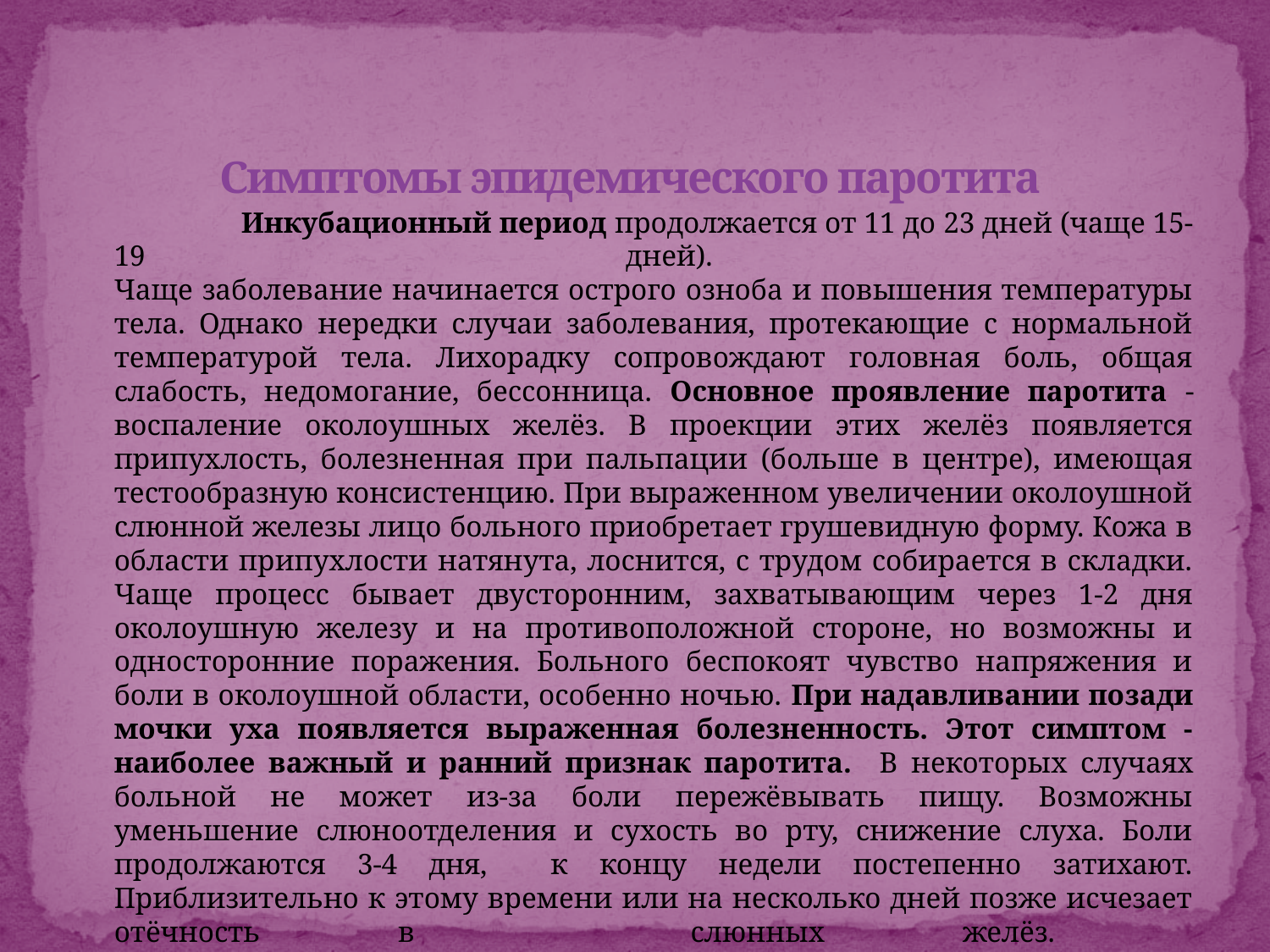

# Симптомы эпидемического паротита
		Инкубационный период продолжается от 11 до 23 дней (чаще 15-19 дней).
Чаще заболевание начинается острого озноба и повышения температуры тела. Однако нередки случаи заболевания, протекающие с нормальной температурой тела. Лихорадку сопровождают головная боль, общая слабость, недомогание, бессонница. Основное проявление паротита - воспаление околоушных желёз. В проекции этих желёз появляется припухлость, болезненная при пальпации (больше в центре), имеющая тестообразную консистенцию. При выраженном увеличении околоушной слюнной железы лицо больного приобретает грушевидную форму. Кожа в области припухлости натянута, лоснится, с трудом собирается в складки. Чаще процесс бывает двусторонним, захватывающим через 1-2 дня околоушную железу и на противоположной стороне, но возможны и односторонние поражения. Больного беспокоят чувство напряжения и боли в околоушной области, особенно ночью. При надавливании позади мочки уха появляется выраженная болезненность. Этот симптом - наиболее важный и ранний признак паротита.  В некоторых случаях больной не может из-за боли пережёвывать пищу. Возможны уменьшение слюноотделения и сухость во рту, снижение слуха. Боли продолжаются 3-4 дня,  к концу недели постепенно затихают. Приблизительно к этому времени или на несколько дней позже исчезает отёчность в  слюнных желёз.